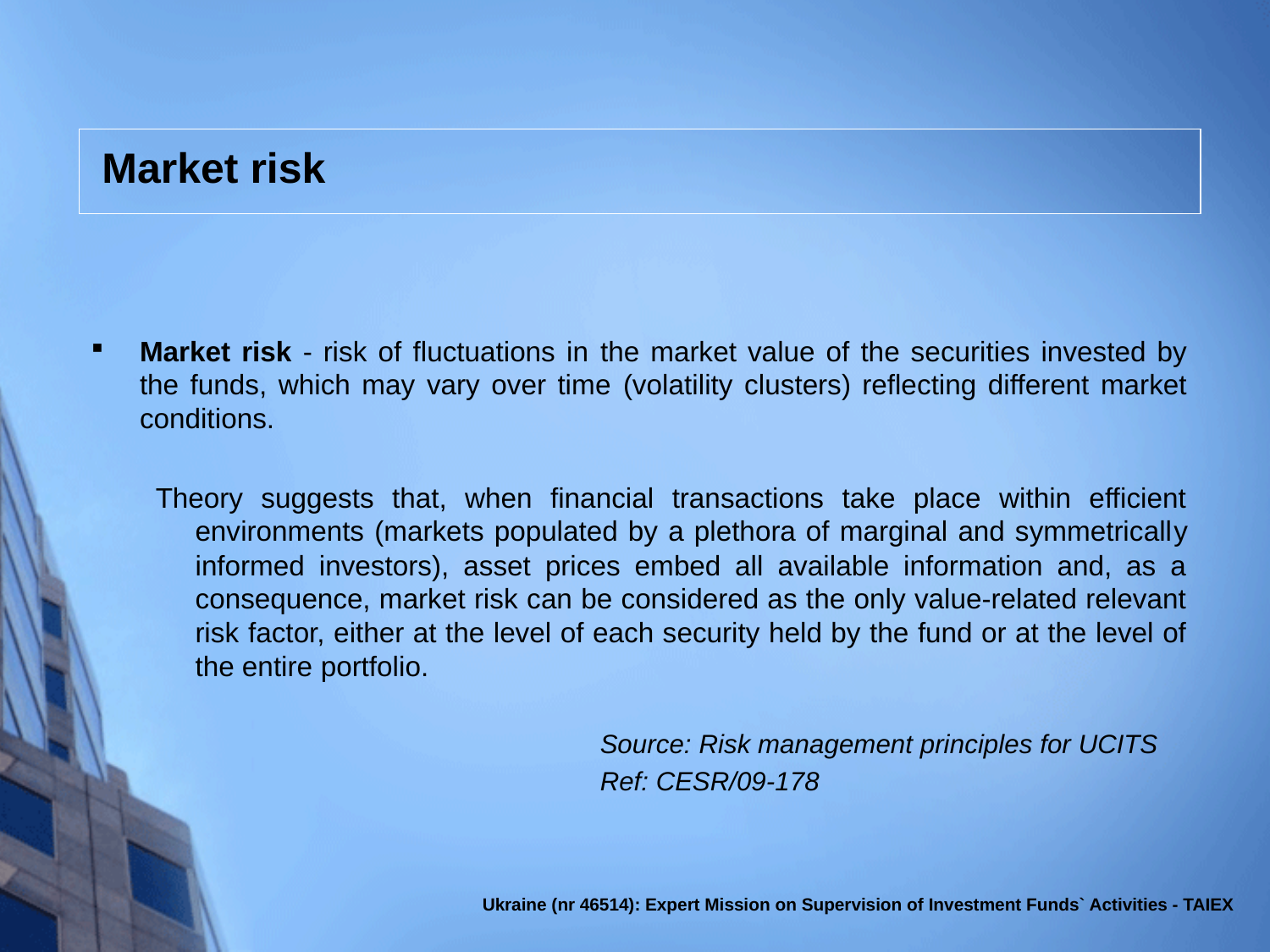

# Market risk
Market risk - risk of fluctuations in the market value of the securities invested by the funds, which may vary over time (volatility clusters) reflecting different market conditions.

Theory suggests that, when financial transactions take place within efficient environments (markets populated by a plethora of marginal and symmetrically informed investors), asset prices embed all available information and, as a consequence, market risk can be considered as the only value-related relevant risk factor, either at the level of each security held by the fund or at the level of the entire portfolio.

Source: Risk management principles for UCITS
Ref: CESR/09-178